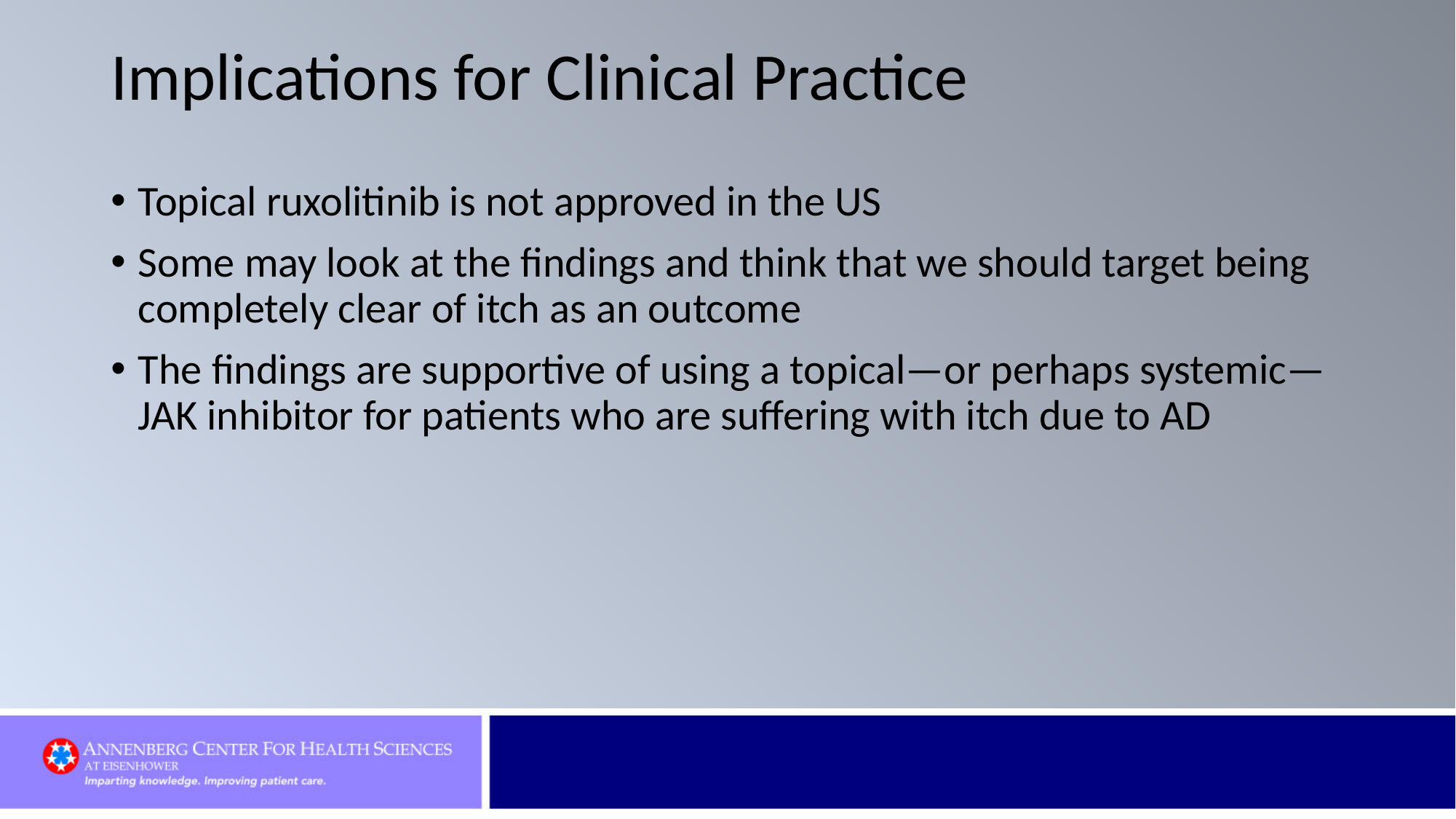

# Implications for Clinical Practice
Topical ruxolitinib is not approved in the US
Some may look at the findings and think that we should target being completely clear of itch as an outcome
The findings are supportive of using a topical—or perhaps systemic—JAK inhibitor for patients who are suffering with itch due to AD